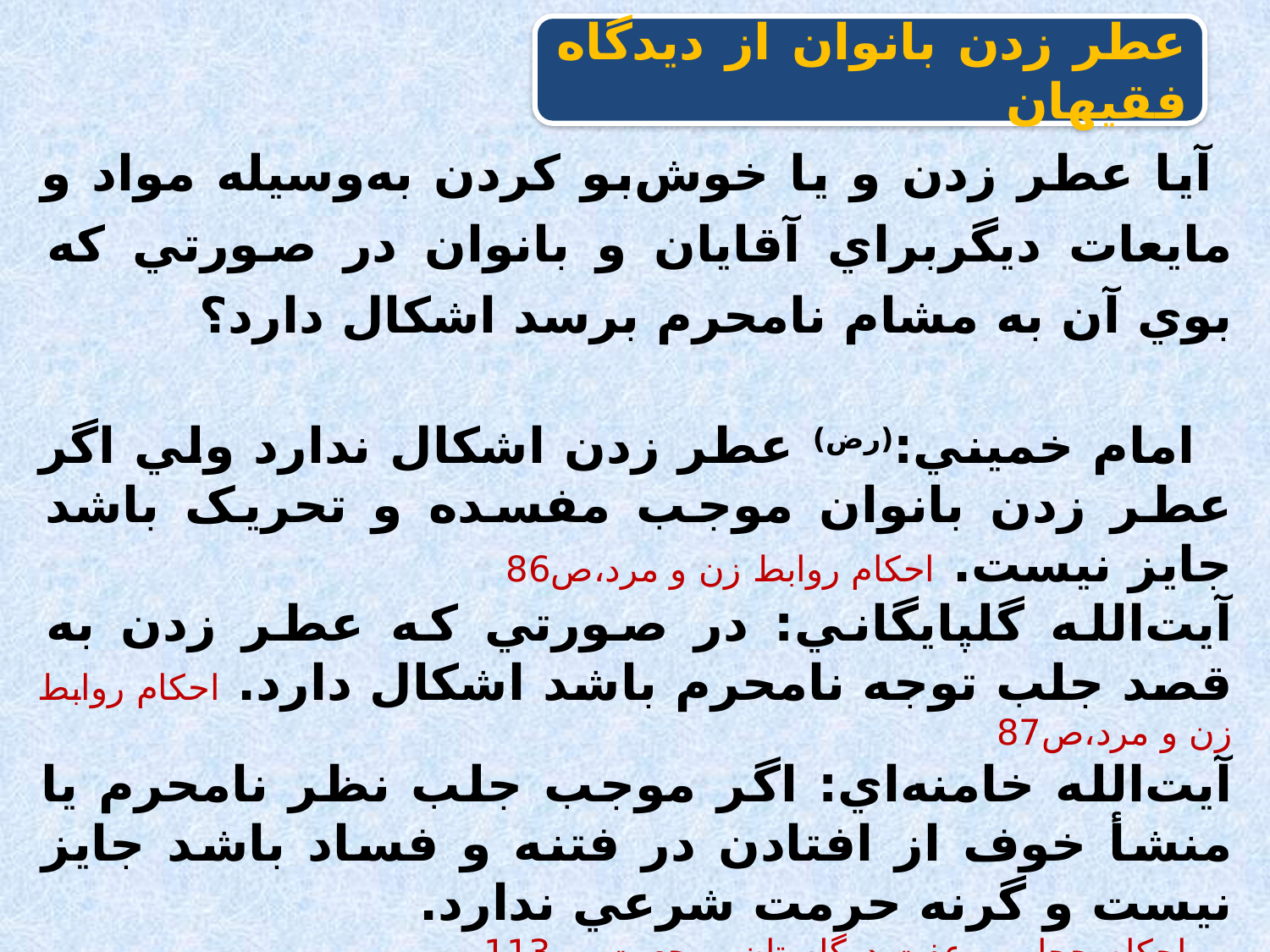

عطر زدن بانوان از ديدگاه فقيهان
 آيا عطر زدن و يا خوش‌بو کردن به‌وسيله مواد و مايعات ديگربراي آقايان و بانوان در صورتي که بوي آن به مشام نامحرم برسد اشکال دارد؟

  امام خميني:(رض) عطر زدن اشکال ندارد ولي اگر عطر زدن بانوان موجب مفسده و تحريک باشد جايز نيست. احکام روابط زن و مرد،ص86
آيت‌الله گلپايگاني: در صورتي که عطر زدن به قصد جلب توجه نامحرم باشد اشکال دارد. احکام روابط زن و مرد،ص87
آيت‌الله خامنه‌اي: اگر موجب جلب نظر نامحرم يا منشأ خوف از افتادن در فتنه و فساد باشد جايز نيست و گرنه حرمت شرعي ندارد.
    احکام حجاب و عفت درگلستان مرجعيت،ص113
آيت‌الله جواد تبريزي: عطرهايي که موجب جلب توجه نامحرمان به زن مي‌شود، در بين نامحرمان جايز نيست، مگر اينکه در خانة خودش زده ولي بوي آن در خارج هم به ناچار مانده است. صراط النجاة, ج2, ص546, سؤال1700